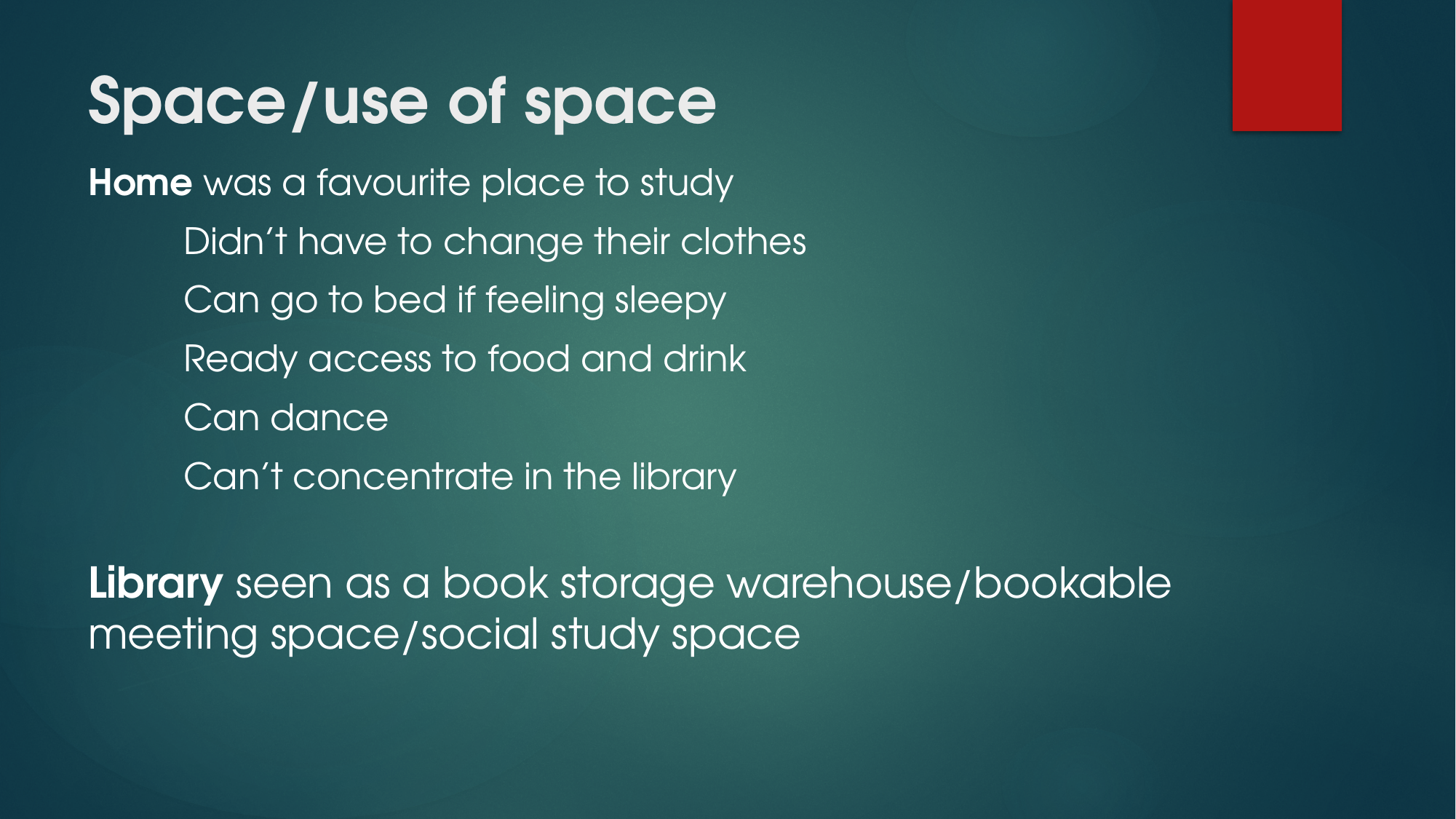

# Space/use of space
Home was a favourite place to study
Didn’t have to change their clothes
Can go to bed if feeling sleepy
Ready access to food and drink
Can dance
Can’t concentrate in the library
Library seen as a book storage warehouse/bookable meeting space/social study space